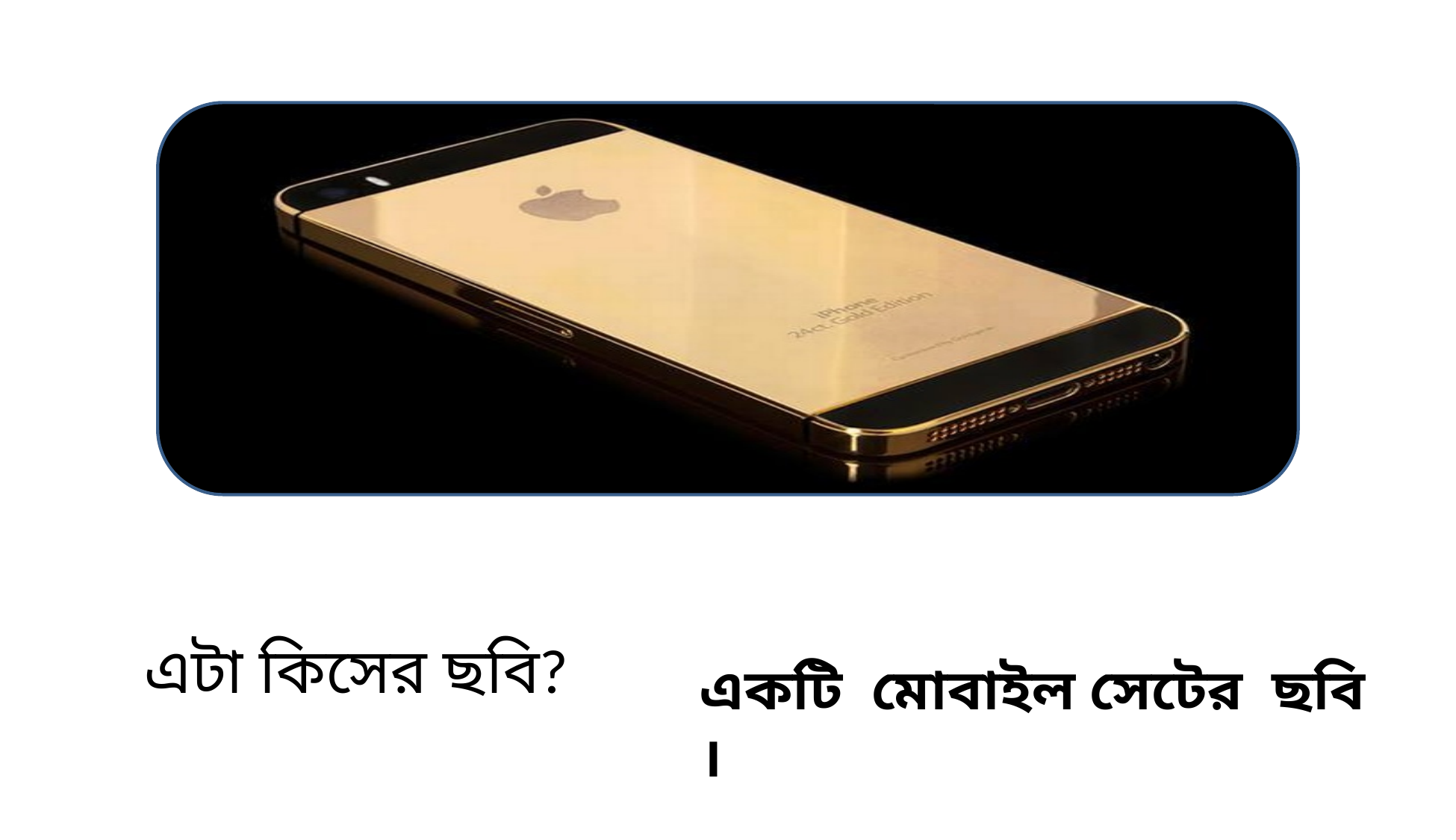

এটা কিসের ছবি?
একটি  মোবাইল সেটের  ছবি ।